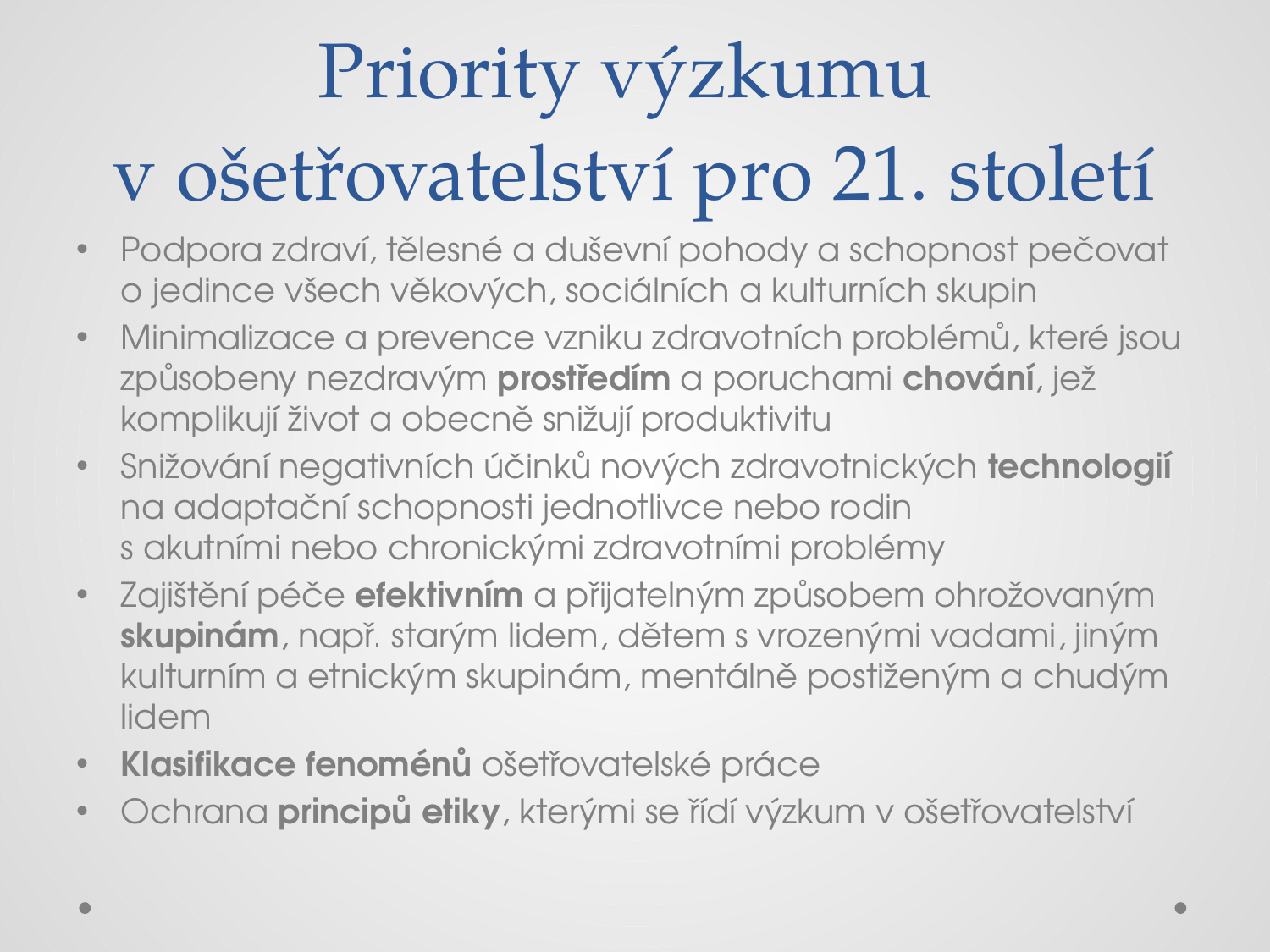

# Priority výzkumu v ošetřovatelství pro 21. století
Podpora zdraví, tělesné a duševní pohody a schopnost pečovat o jedince všech věkových, sociálních a kulturních skupin
Minimalizace a prevence vzniku zdravotních problémů, které jsou způsobeny nezdravým prostředím a poruchami chování, jež komplikují život a obecně snižují produktivitu
Snižování negativních účinků nových zdravotnických technologií na adaptační schopnosti jednotlivce nebo rodin
s akutními nebo chronickými zdravotními problémy
Zajištění péče efektivním a přijatelným způsobem ohrožovaným skupinám, např. starým lidem, dětem s vrozenými vadami, jiným kulturním a etnickým skupinám, mentálně postiženým a chudým lidem
Klasifikace fenoménů ošetřovatelské práce
Ochrana principů etiky, kterými se řídí výzkum v ošetřovatelství